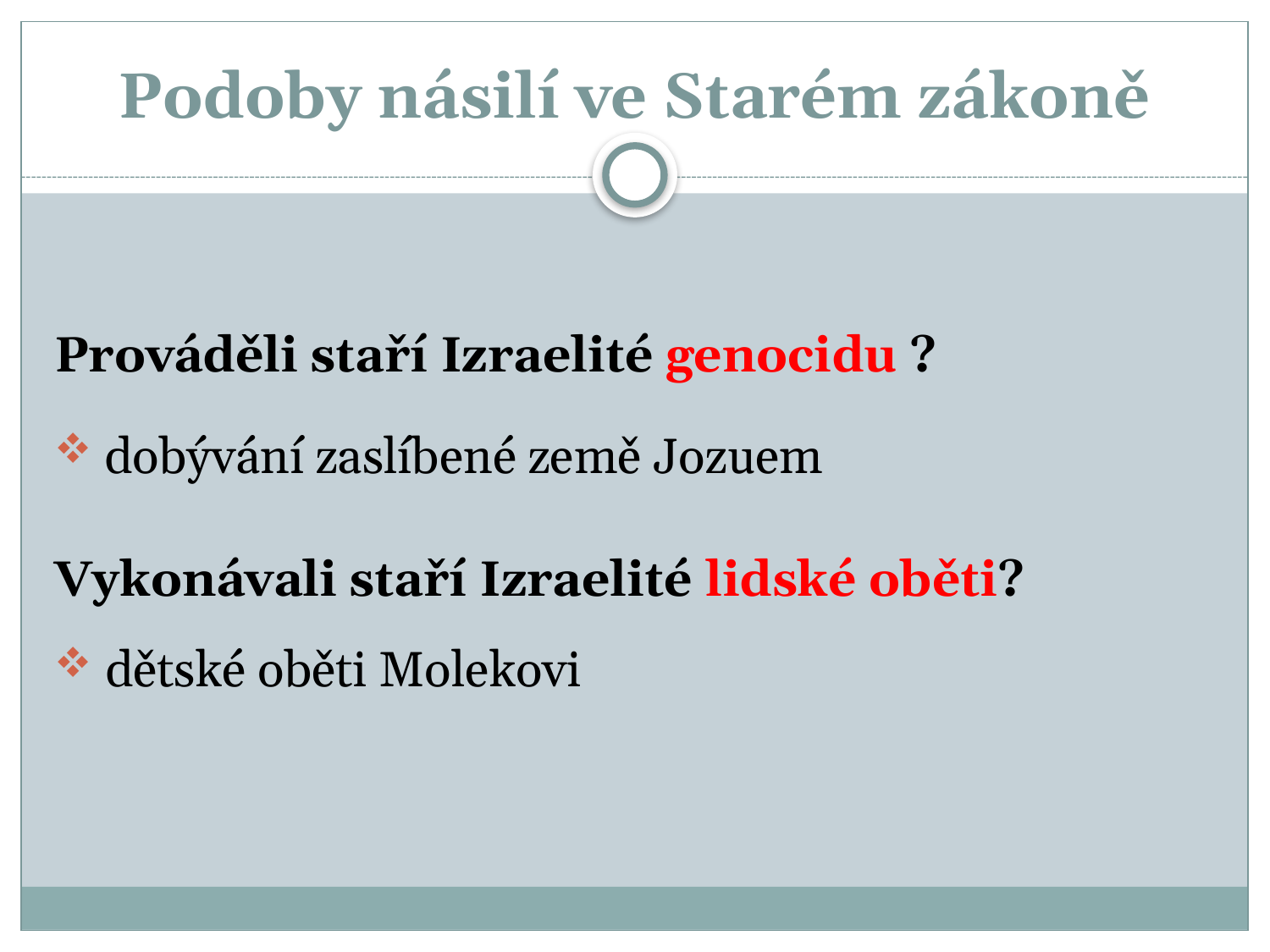

# Podoby násilí ve Starém zákoně
Prováděli staří Izraelité genocidu ?
 dobývání zaslíbené země Jozuem
Vykonávali staří Izraelité lidské oběti?
 dětské oběti Molekovi